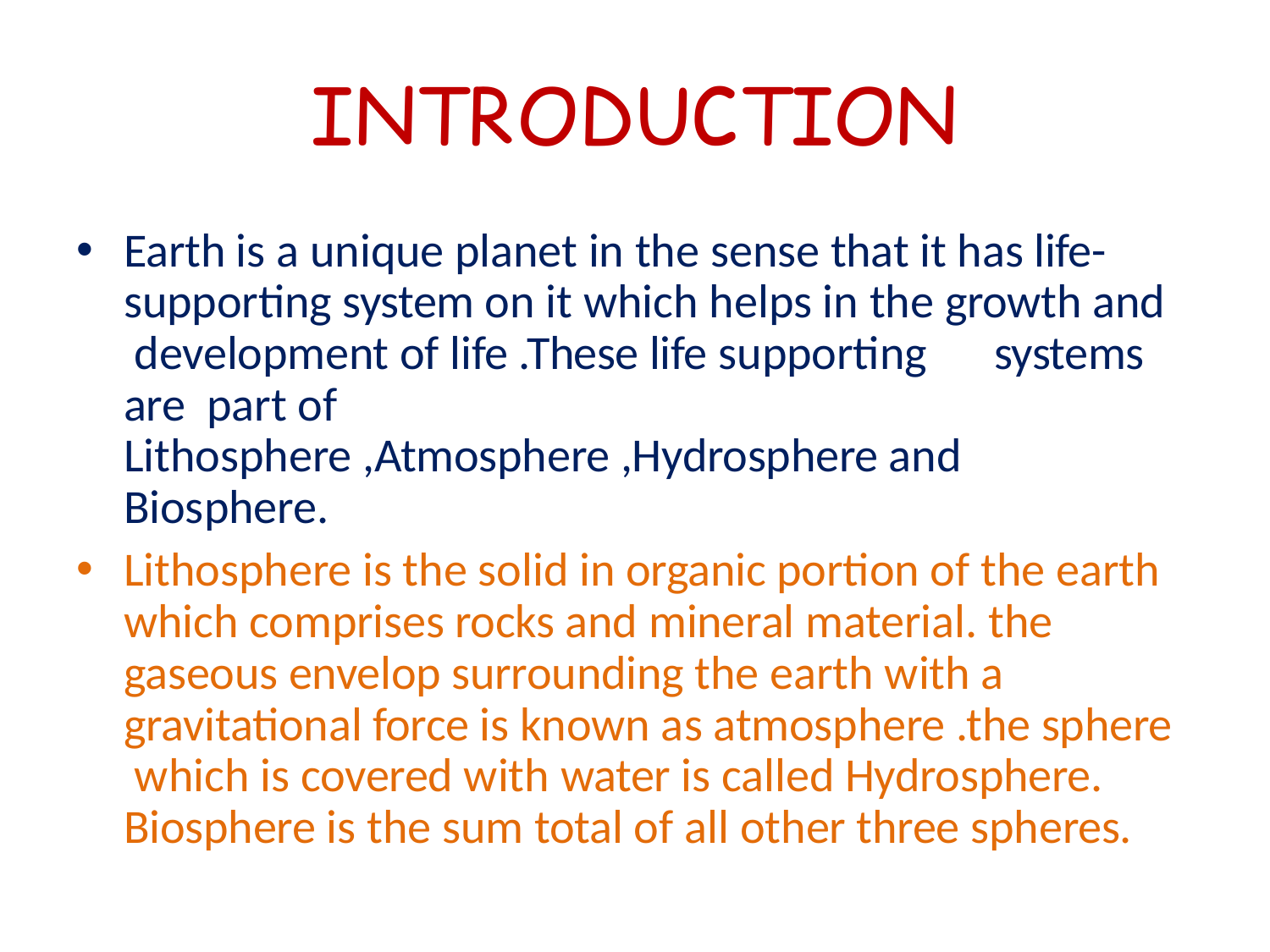

# INTRODUCTION
Earth is a unique planet in the sense that it has life-  supporting system on it which helps in the growth and  development of life .These life supporting	systems are  part of	Lithosphere ,Atmosphere ,Hydrosphere and  Biosphere.
Lithosphere is the solid in organic portion of the earth  which comprises rocks and mineral material. the  gaseous envelop surrounding the earth with a  gravitational force is known as atmosphere .the sphere  which is covered with water is called Hydrosphere.  Biosphere is the sum total of all other three spheres.